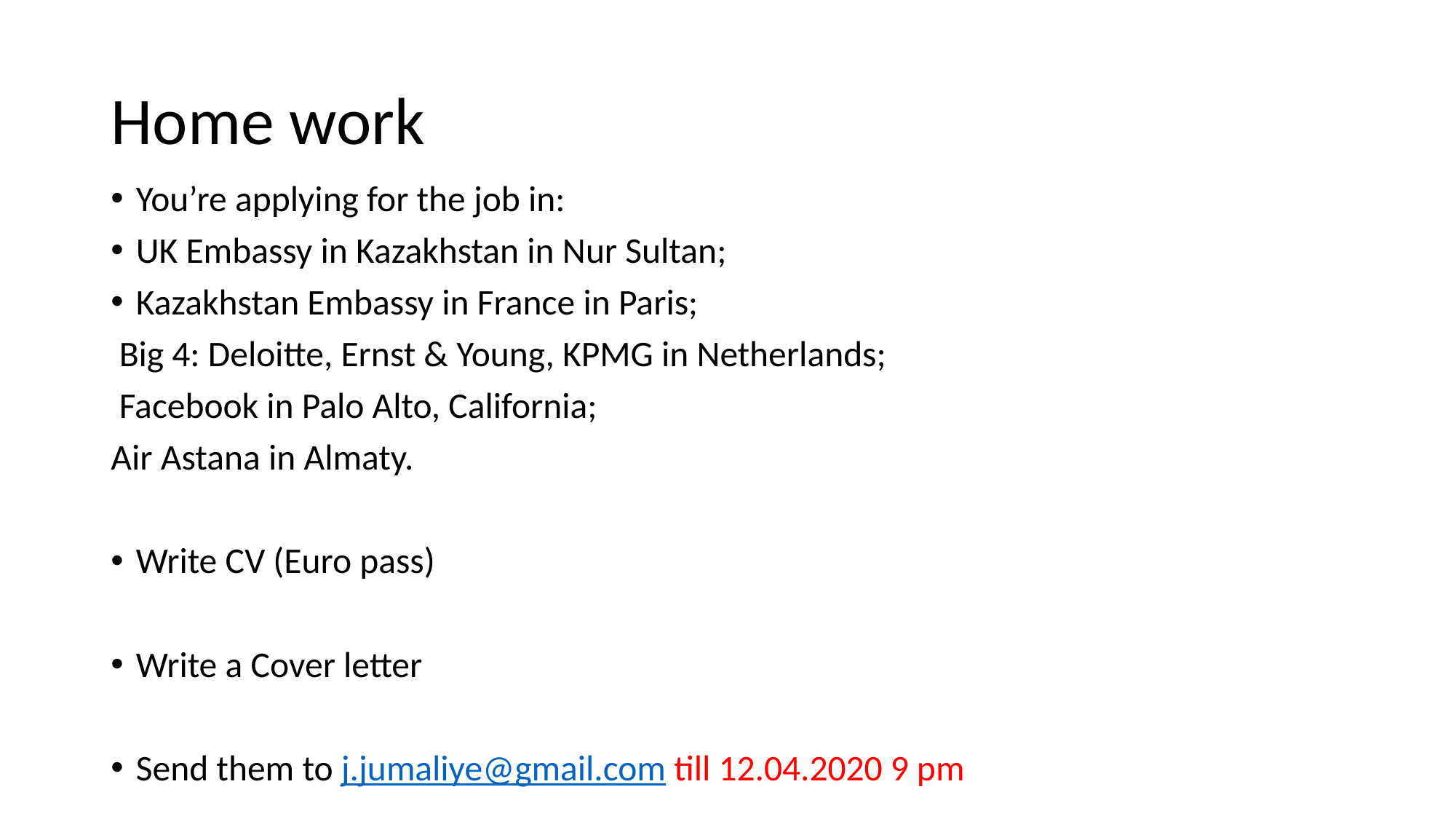

# Home work
You’re applying for the job in:
UK Embassy in Kazakhstan in Nur Sultan;
Kazakhstan Embassy in France in Paris;
 Big 4: Deloitte, Ernst & Young, KPMG in Netherlands;
 Facebook in Palo Alto, California;
Air Astana in Almaty.

Write CV (Euro pass)

Write a Cover letter

Send them to j.jumaliye@gmail.com till 12.04.2020 9 pm